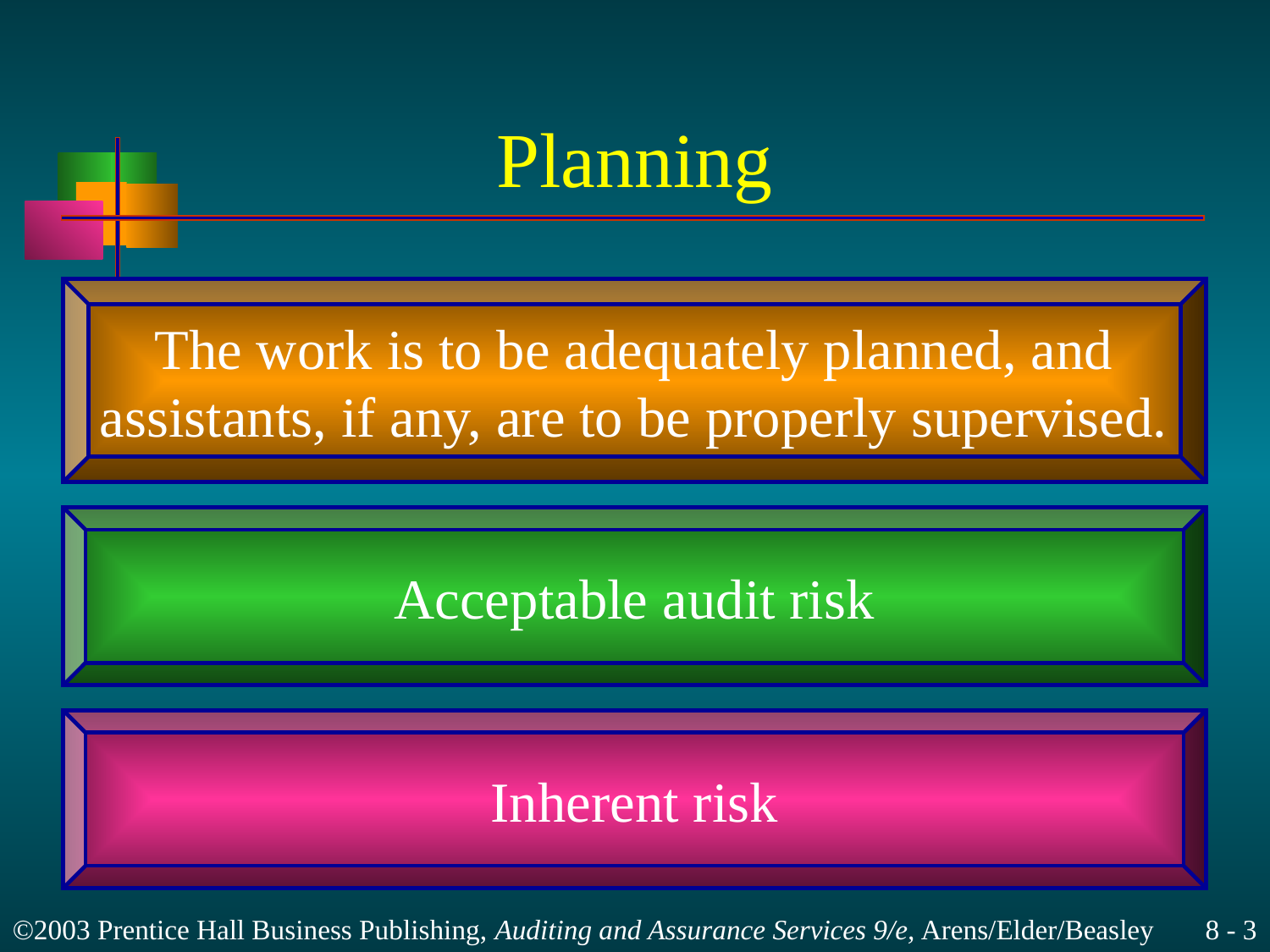

# Planning
The work is to be adequately planned, and
assistants, if any, are to be properly supervised.
Acceptable audit risk
Inherent risk